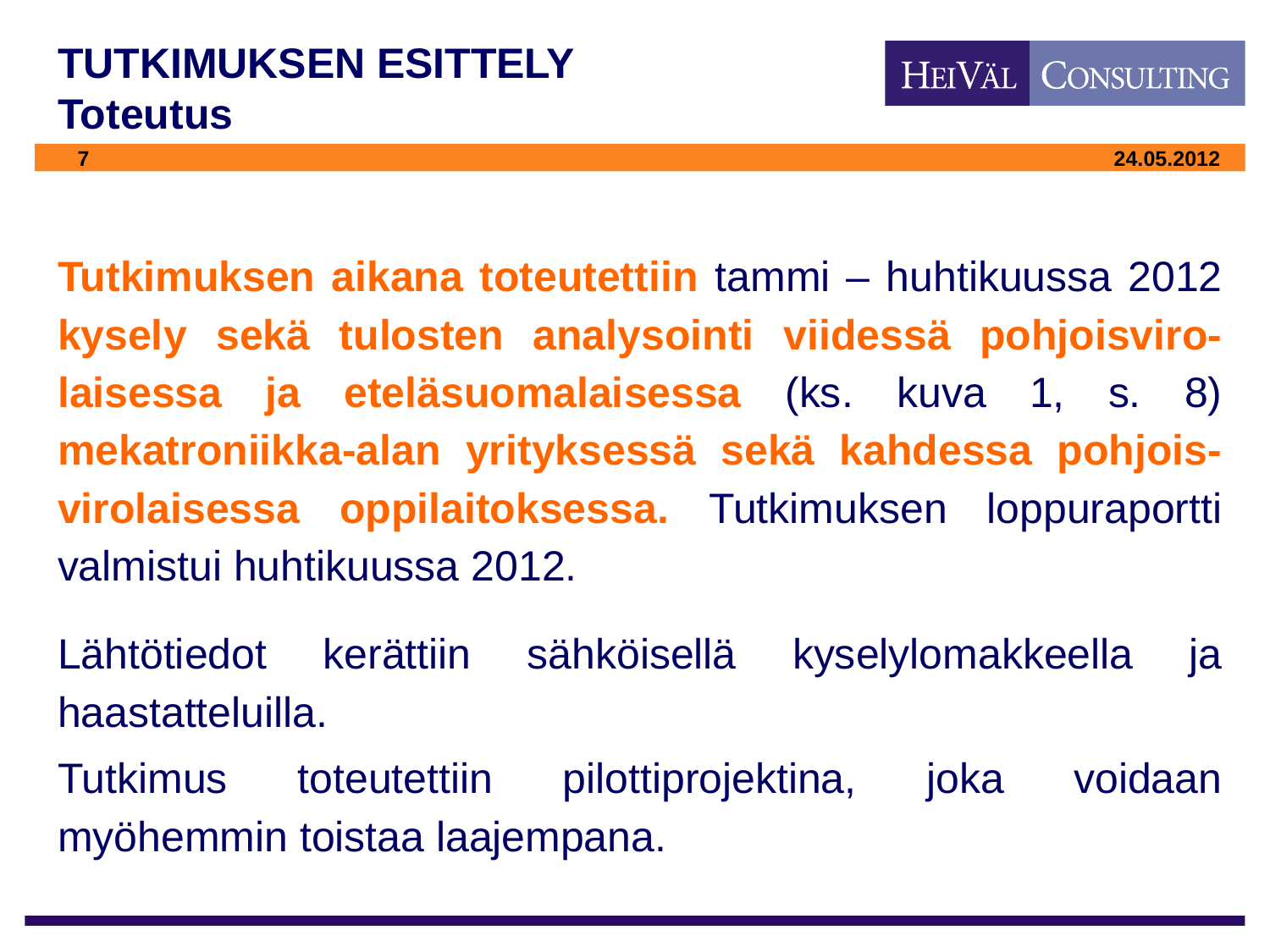

# TUTKIMUKSEN ESITTELY Toteutus
Tutkimuksen aikana toteutettiin tammi – huhtikuussa 2012 kysely sekä tulosten analysointi viidessä pohjoisviro-laisessa ja eteläsuomalaisessa (ks. kuva 1, s. 8) mekatroniikka-alan yrityksessä sekä kahdessa pohjois-virolaisessa oppilaitoksessa. Tutkimuksen loppuraportti valmistui huhtikuussa 2012.
Lähtötiedot kerättiin sähköisellä kyselylomakkeella ja haastatteluilla.
Tutkimus toteutettiin pilottiprojektina, joka voidaan myöhemmin toistaa laajempana.